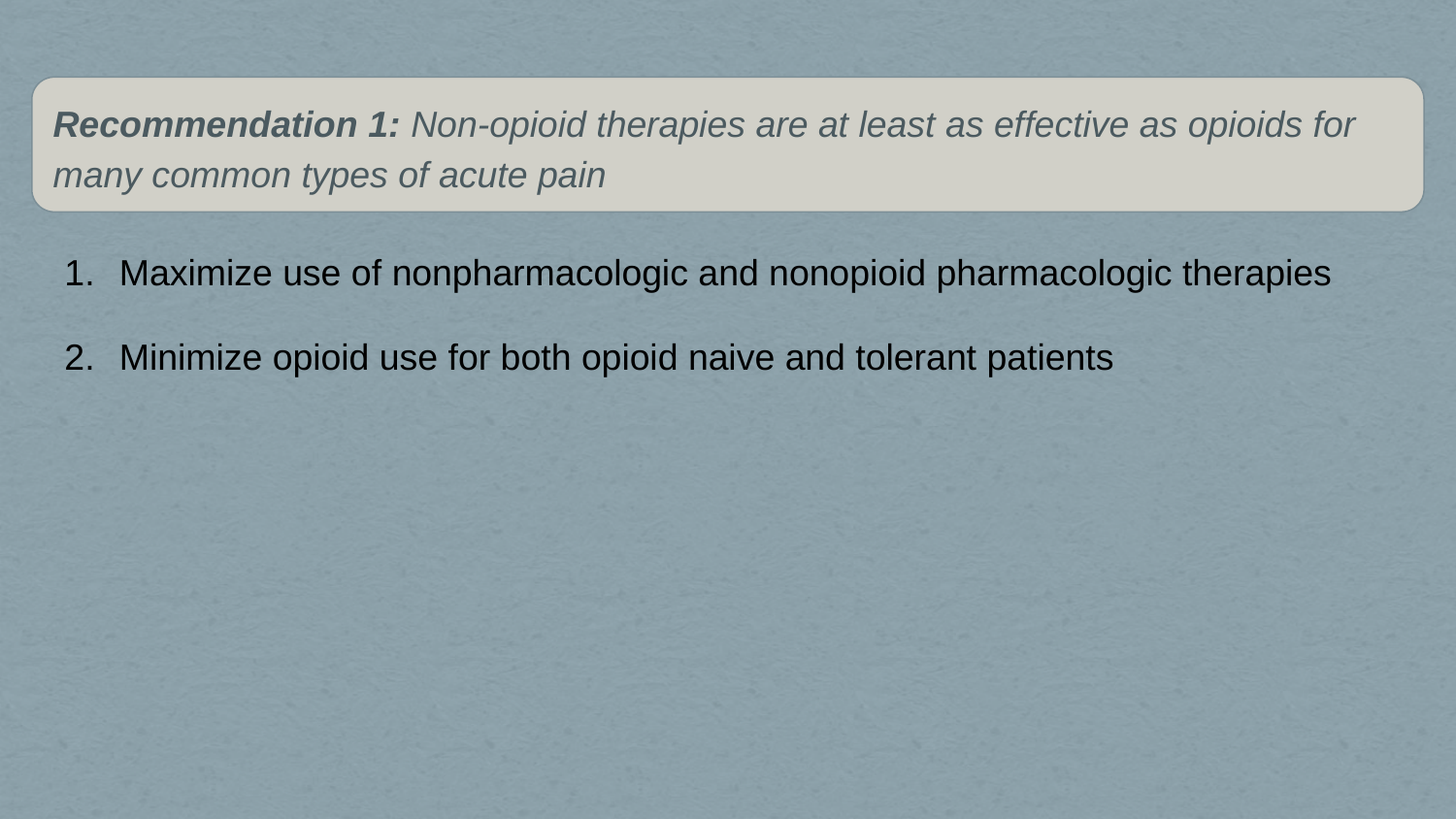

Recommendation 1: Non-opioid therapies are at least as effective as opioids for many common types of acute pain
Maximize use of nonpharmacologic and nonopioid pharmacologic therapies
Minimize opioid use for both opioid naive and tolerant patients